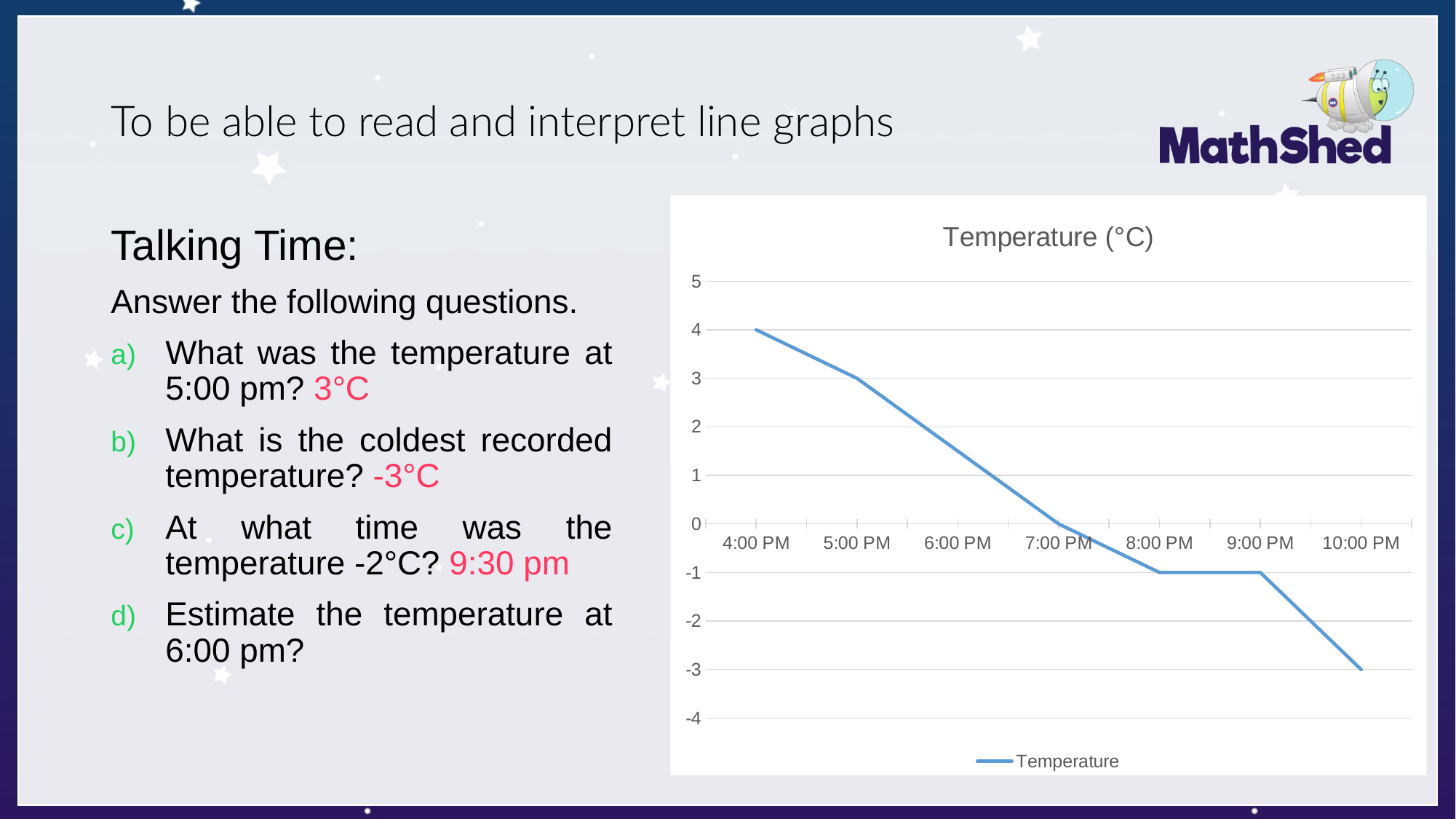

# To be able to read and interpret line graphs

### Chart: Temperature (°C)

| Category | Temperature |
|---|---|
| 0.66666666666666663 | 4.0 |
| 0.70833333333333337 | 3.0 |
| 0.75 | 1.5 |
| 0.79166666666666663 | 0.0 |
| 0.83333333333333337 | -1.0 |
| 0.875 | -1.0 |
| 0.91666666666666663 | -3.0 |
Talking Time:
Answer the following questions.
What was the temperature at 5:00 pm? 3°C
What is the coldest recorded temperature? -3°C
At what time was the temperature -2°C? 9:30 pm
Estimate the temperature at 6:00 pm?